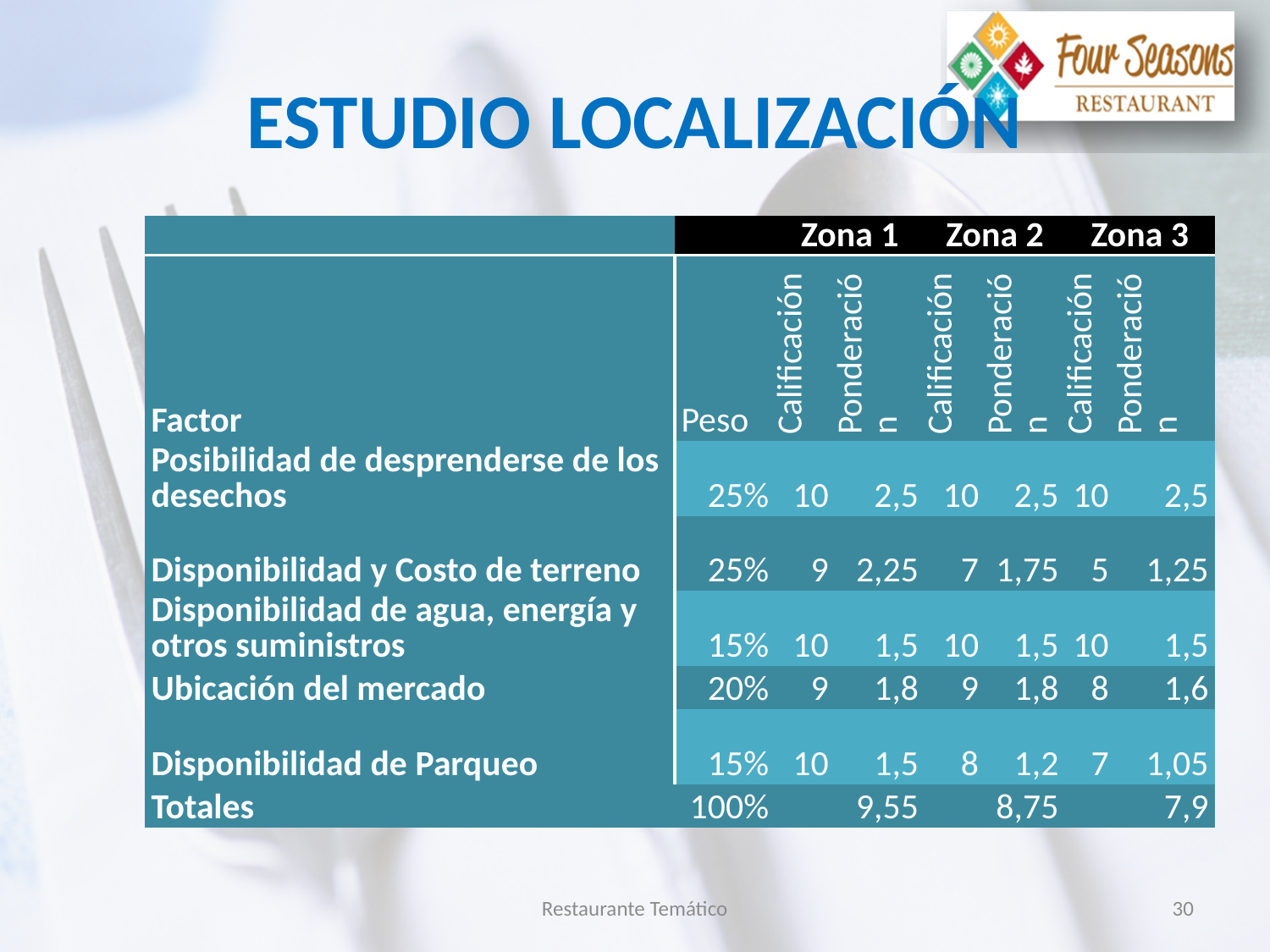

# ESTUDIO LOCALIZACIÓN
|  |  | Zona 1 |  | Zona 2 |  | Zona 3 |  |
| --- | --- | --- | --- | --- | --- | --- | --- |
| Factor | Peso | Calificación | Ponderación | Calificación | Ponderación | Calificación | Ponderación |
| Posibilidad de desprenderse de los desechos | 25% | 10 | 2,5 | 10 | 2,5 | 10 | 2,5 |
| Disponibilidad y Costo de terreno | 25% | 9 | 2,25 | 7 | 1,75 | 5 | 1,25 |
| Disponibilidad de agua, energía y otros suministros | 15% | 10 | 1,5 | 10 | 1,5 | 10 | 1,5 |
| Ubicación del mercado | 20% | 9 | 1,8 | 9 | 1,8 | 8 | 1,6 |
| Disponibilidad de Parqueo | 15% | 10 | 1,5 | 8 | 1,2 | 7 | 1,05 |
| Totales | 100% |  | 9,55 |  | 8,75 |  | 7,9 |
Restaurante Temático
30